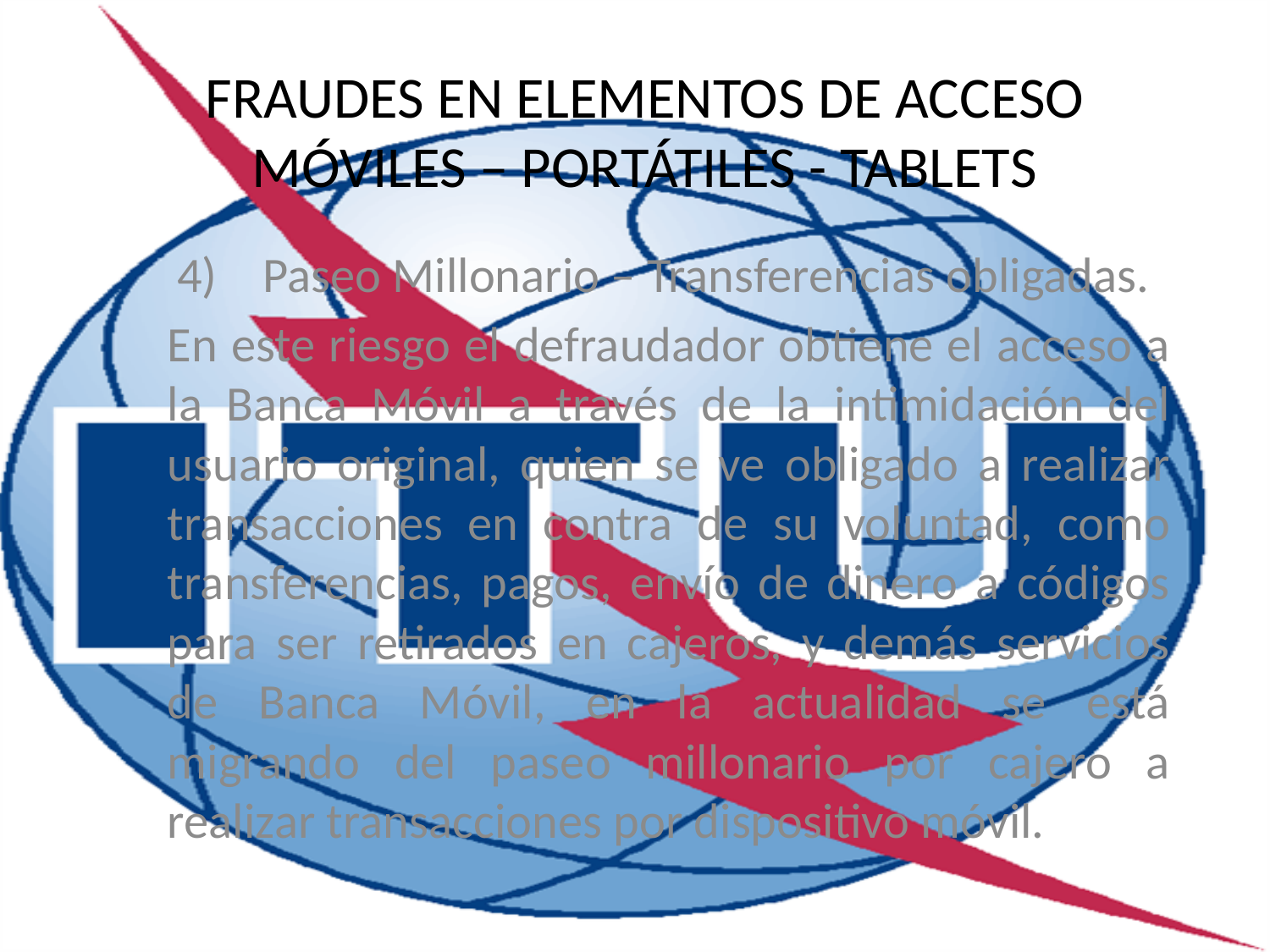

FRAUDES EN ELEMENTOS DE ACCESO
MÓVILES – PORTÁTILES - TABLETS
Paseo Millonario – Transferencias obligadas.
En este riesgo el defraudador obtiene el acceso a la Banca Móvil a través de la intimidación del usuario original, quien se ve obligado a realizar transacciones en contra de su voluntad, como transferencias, pagos, envío de dinero a códigos para ser retirados en cajeros, y demás servicios de Banca Móvil, en la actualidad se está migrando del paseo millonario por cajero a realizar transacciones por dispositivo móvil.